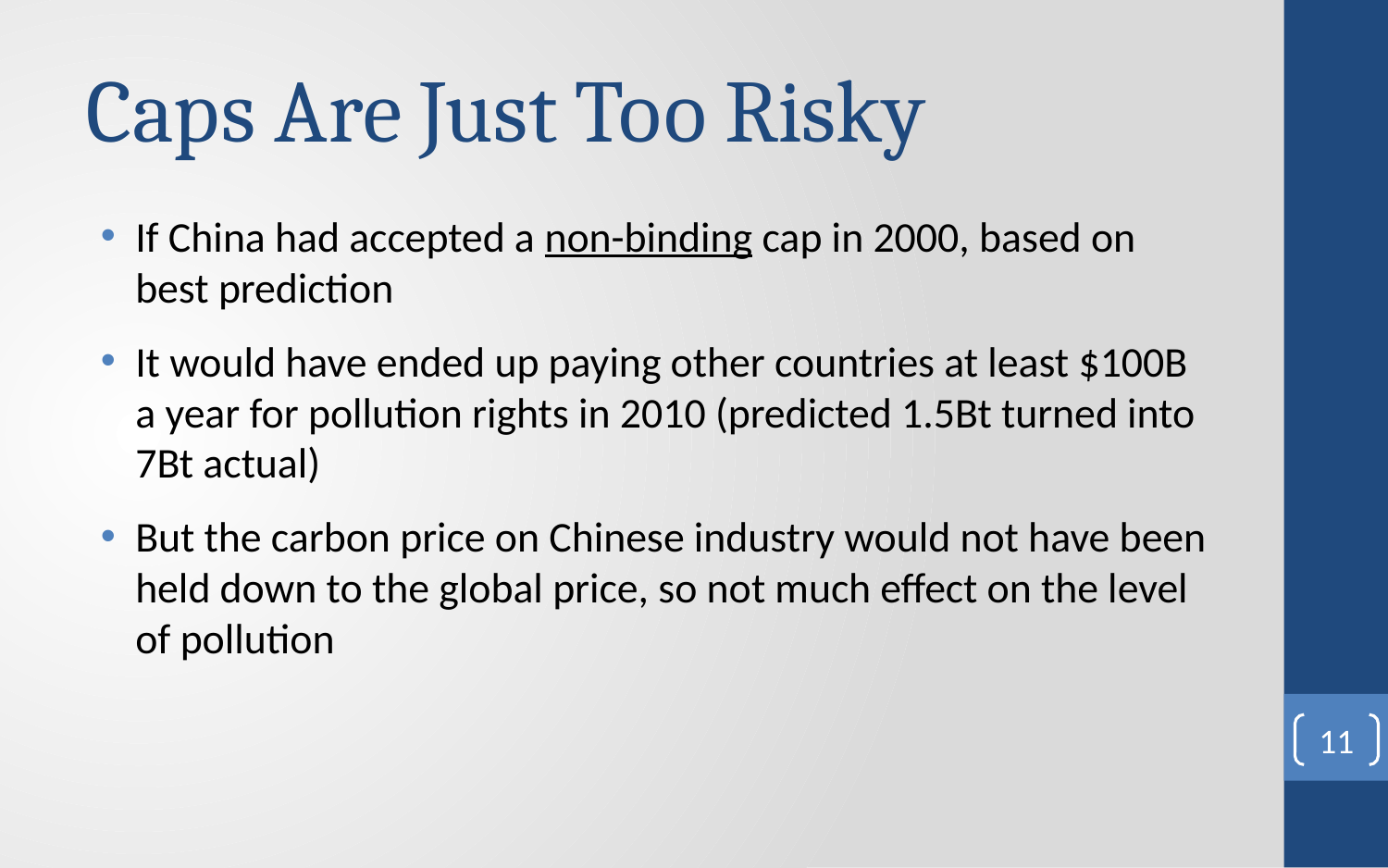

# Caps Are Just Too Risky
If China had accepted a non-binding cap in 2000, based on best prediction
It would have ended up paying other countries at least $100B a year for pollution rights in 2010 (predicted 1.5Bt turned into 7Bt actual)
But the carbon price on Chinese industry would not have been held down to the global price, so not much effect on the level of pollution

11